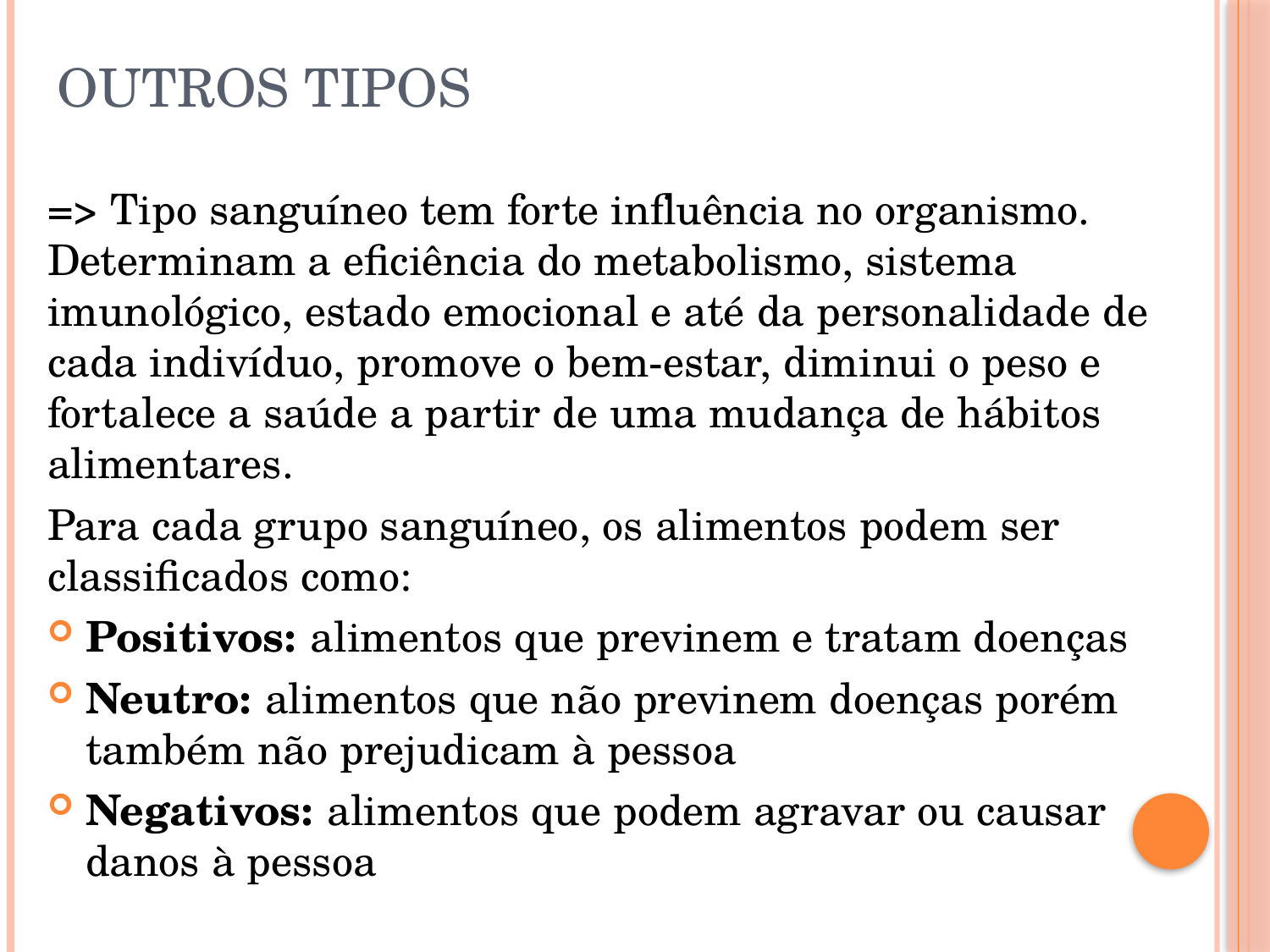

# OUTROS TIPOS
=> Tipo sanguíneo tem forte influência no organismo. Determinam a eficiência do metabolismo, sistema imunológico, estado emocional e até da personalidade de cada indivíduo, promove o bem-estar, diminui o peso e fortalece a saúde a partir de uma mudança de hábitos alimentares.
Para cada grupo sanguíneo, os alimentos podem ser classificados como:
Positivos: alimentos que previnem e tratam doenças
Neutro: alimentos que não previnem doenças porém também não prejudicam à pessoa
Negativos: alimentos que podem agravar ou causar danos à pessoa